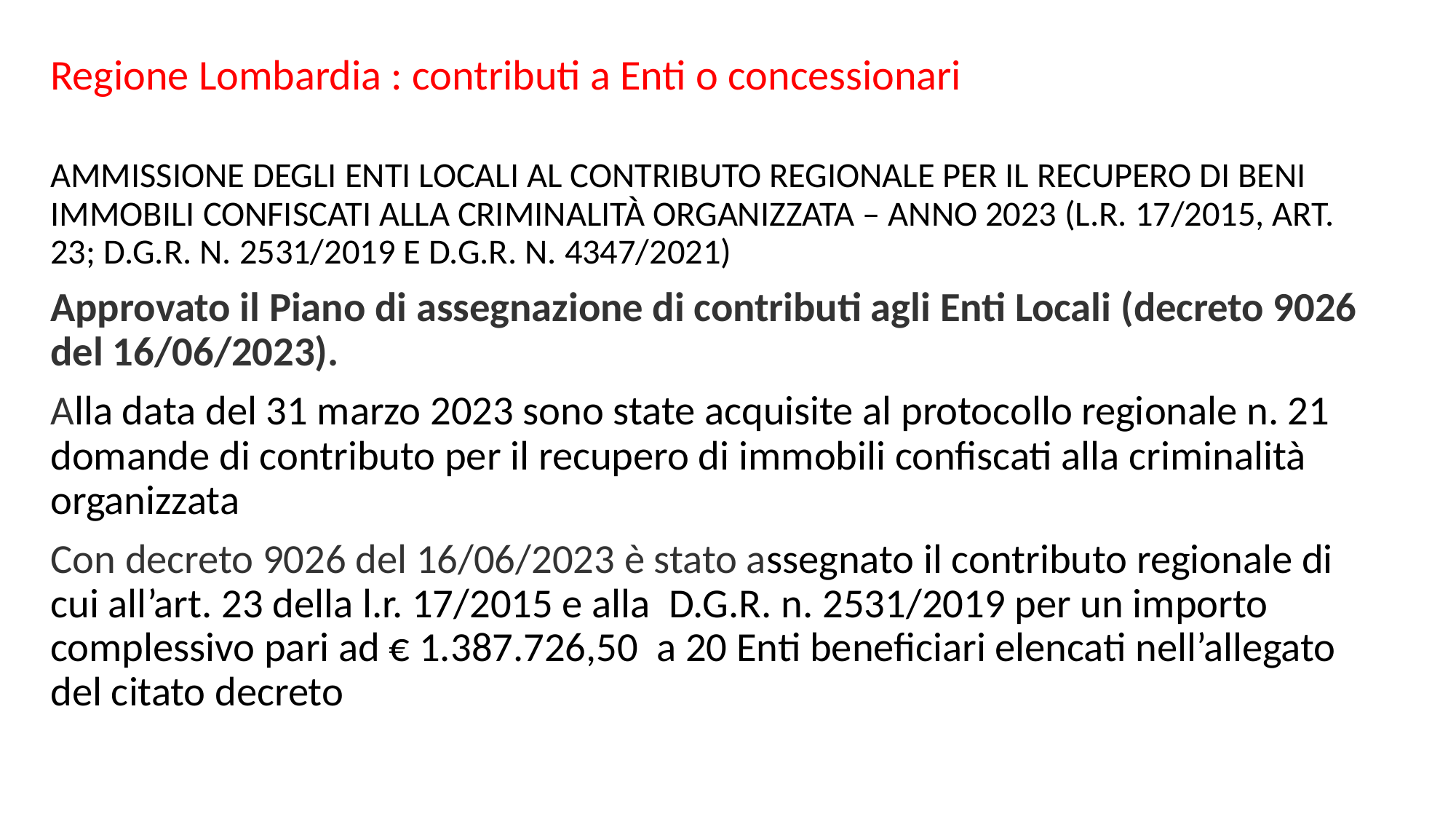

# Regione Lombardia : contributi a Enti o concessionari
AMMISSIONE DEGLI ENTI LOCALI AL CONTRIBUTO REGIONALE PER IL RECUPERO DI BENI IMMOBILI CONFISCATI ALLA CRIMINALITÀ ORGANIZZATA – ANNO 2023 (L.R. 17/2015, ART. 23; D.G.R. N. 2531/2019 E D.G.R. N. 4347/2021)
Approvato il Piano di assegnazione di contributi agli Enti Locali (decreto 9026 del 16/06/2023).
Alla data del 31 marzo 2023 sono state acquisite al protocollo regionale n. 21 domande di contributo per il recupero di immobili confiscati alla criminalità organizzata
Con decreto 9026 del 16/06/2023 è stato assegnato il contributo regionale di cui all’art. 23 della l.r. 17/2015 e alla  D.G.R. n. 2531/2019 per un importo complessivo pari ad € 1.387.726,50  a 20 Enti beneficiari elencati nell’allegato del citato decreto